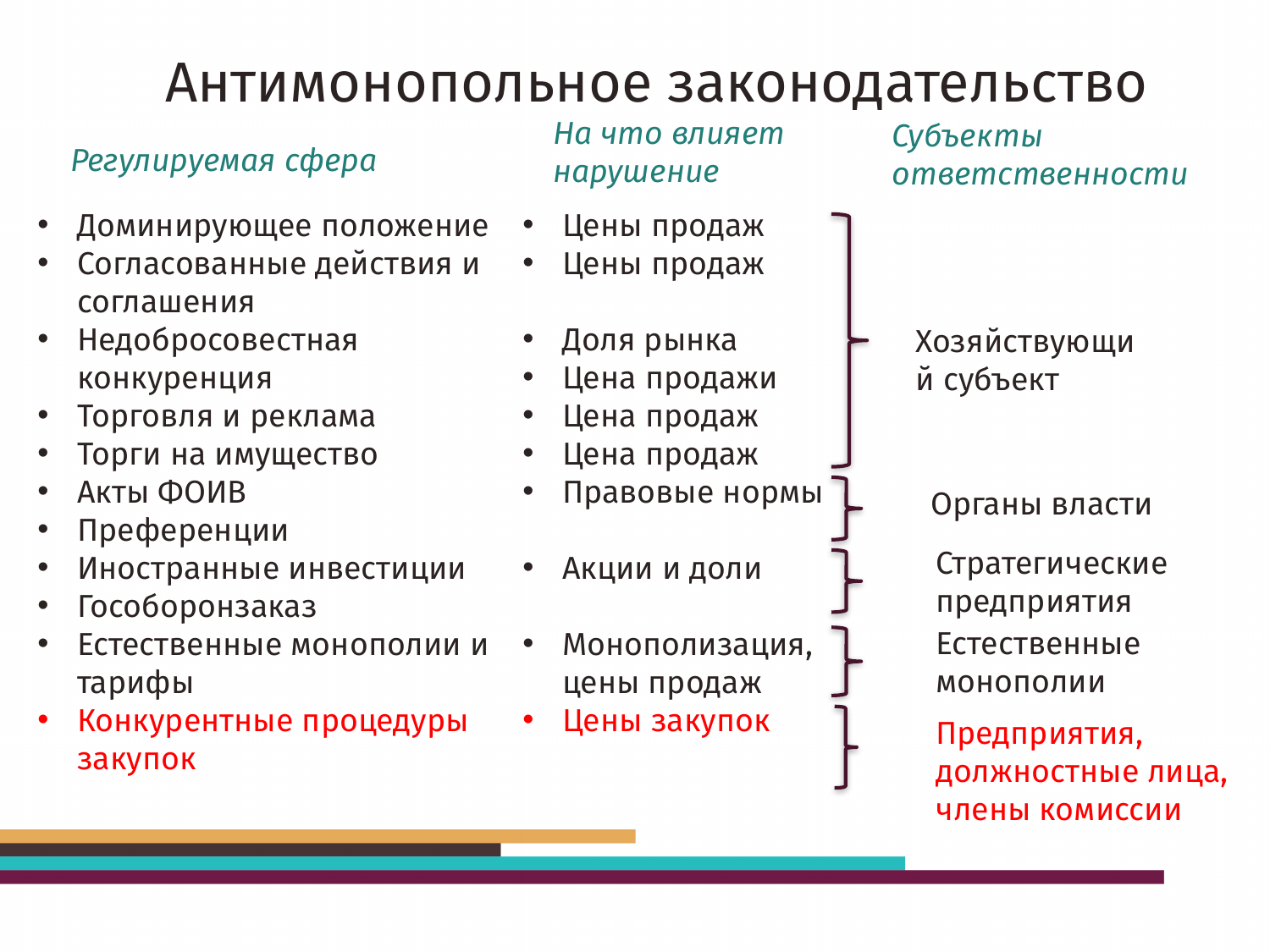

# Антимонопольное законодательство
На что влияет нарушение
Субъекты ответственности
Регулируемая сфера
Доминирующее положение
Согласованные действия и соглашения
Недобросовестная конкуренция
Торговля и реклама
Торги на имущество
Акты ФОИВ
Преференции
Иностранные инвестиции
Гособоронзаказ
Естественные монополии и тарифы
Конкурентные процедуры закупок
Цены продаж
Цены продаж

Доля рынка
Цена продажи
Цена продаж
Цена продаж
Правовые нормы

Акции и доли

Монополизация, цены продаж
Цены закупок

Хозяйствующий субъект

Органы власти
Стратегические предприятия

Естественные монополии

Предприятия,
должностные лица, члены комиссии